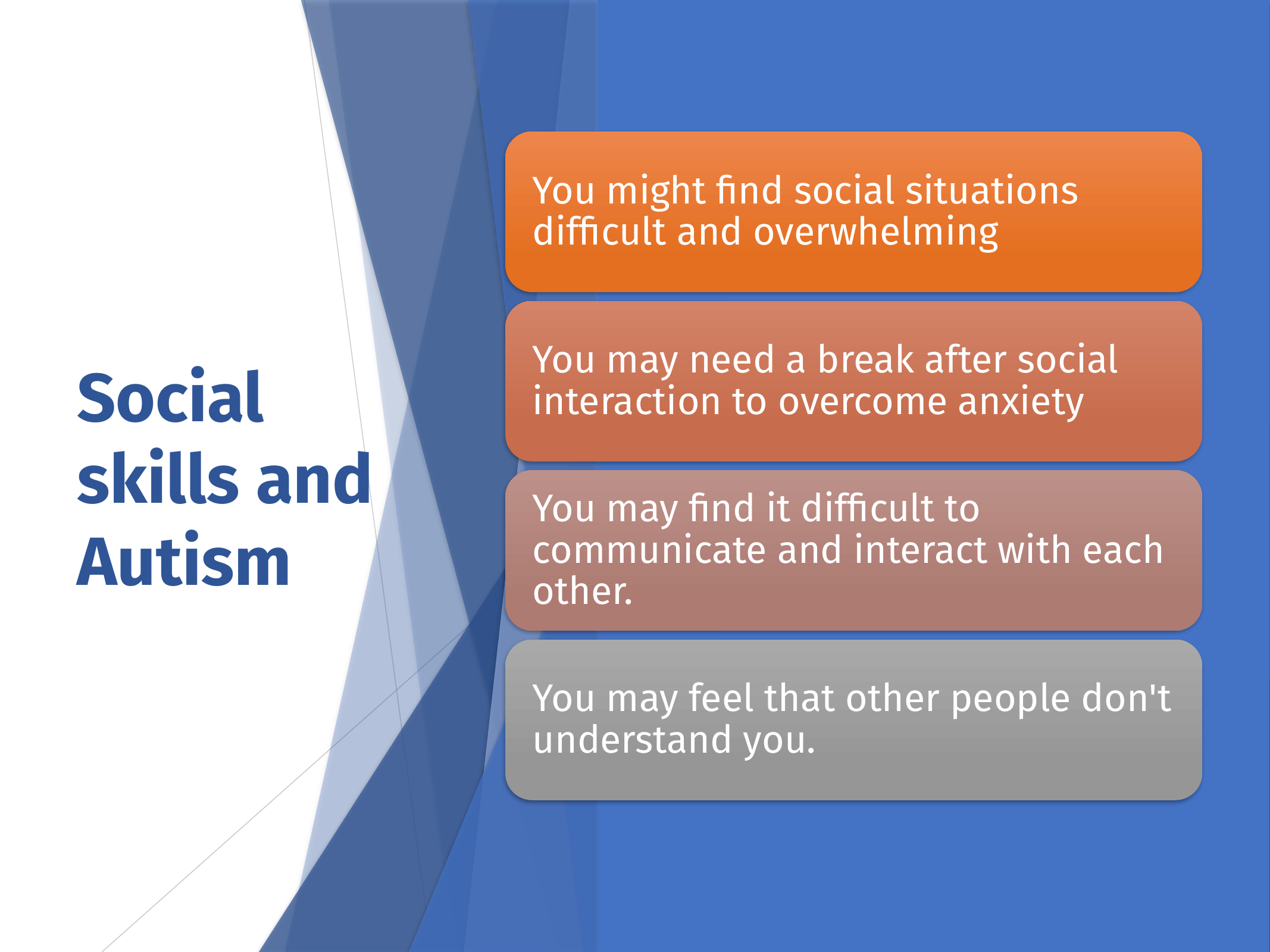

You might find social situations difficult and overwhelming
You may need a break after social interaction to overcome anxiety
You may find it difficult to communicate and interact with each other.
You may feel that other people don't understand you.
# Social skills and Autism